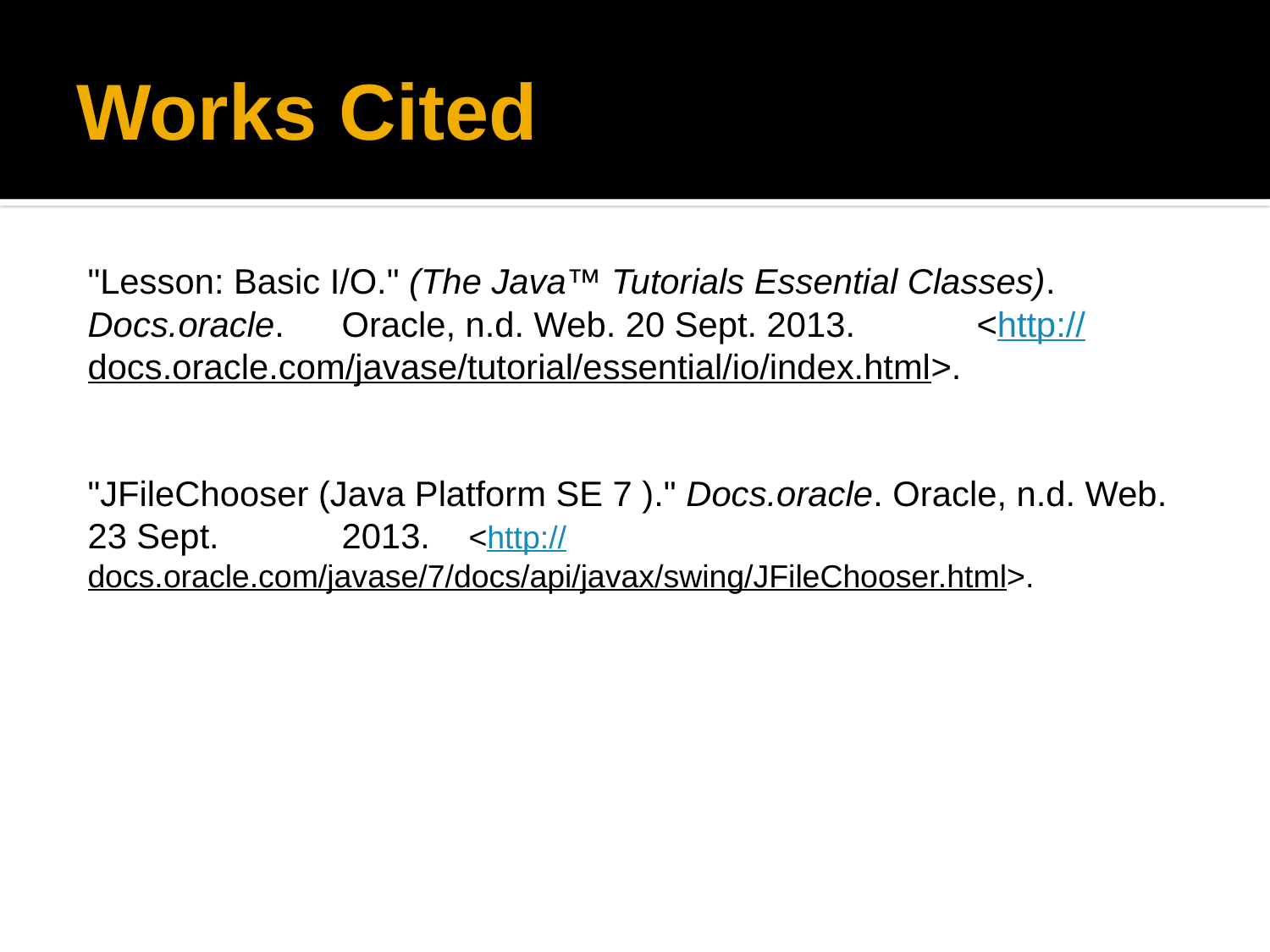

# Works Cited
"Lesson: Basic I/O." (The Java™ Tutorials Essential Classes). Docs.oracle.  	Oracle, n.d. Web. 20 Sept. 2013. 	<http://docs.oracle.com/javase/tutorial/essential/io/index.html>.

"JFileChooser (Java Platform SE 7 )." Docs.oracle. Oracle, n.d. Web. 23 Sept. 	2013. 	<http://docs.oracle.com/javase/7/docs/api/javax/swing/JFileChooser.html>.